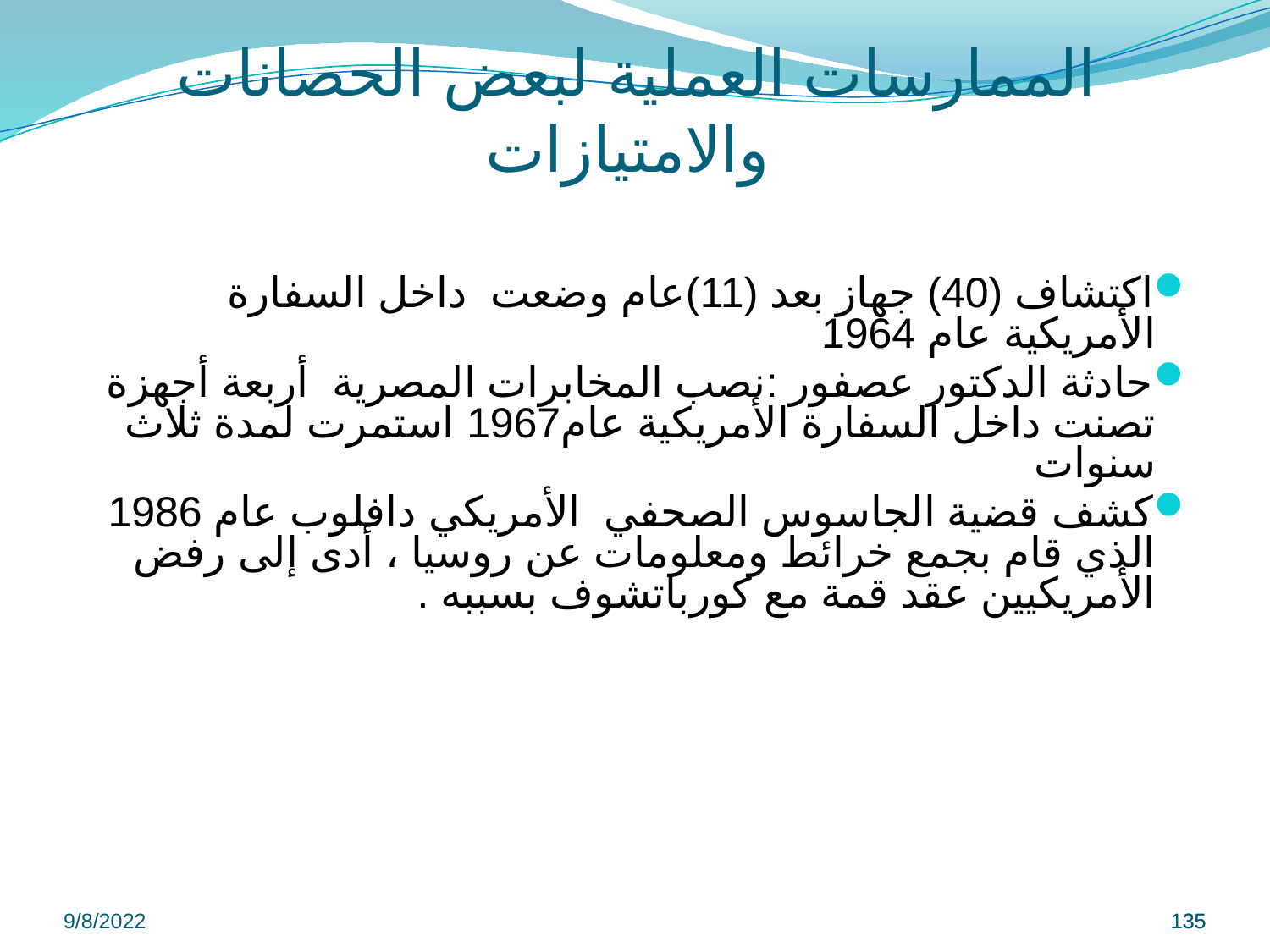

# الممارسات العملية لبعض الحصانات والامتيازات
اكتشاف (40) جهاز بعد (11)عام وضعت  داخل السفارة الأمريكية عام 1964
حادثة الدكتور عصفور :نصب المخابرات المصرية  أربعة أجهزة تصنت داخل السفارة الأمريكية عام1967 استمرت لمدة ثلاث سنوات
كشف قضية الجاسوس الصحفي  الأمريكي دافلوب عام 1986 الذي قام بجمع خرائط ومعلومات عن روسيا ، أدى إلى رفض الأمريكيين عقد قمة مع كورباتشوف بسببه .

9/8/2022
135
135